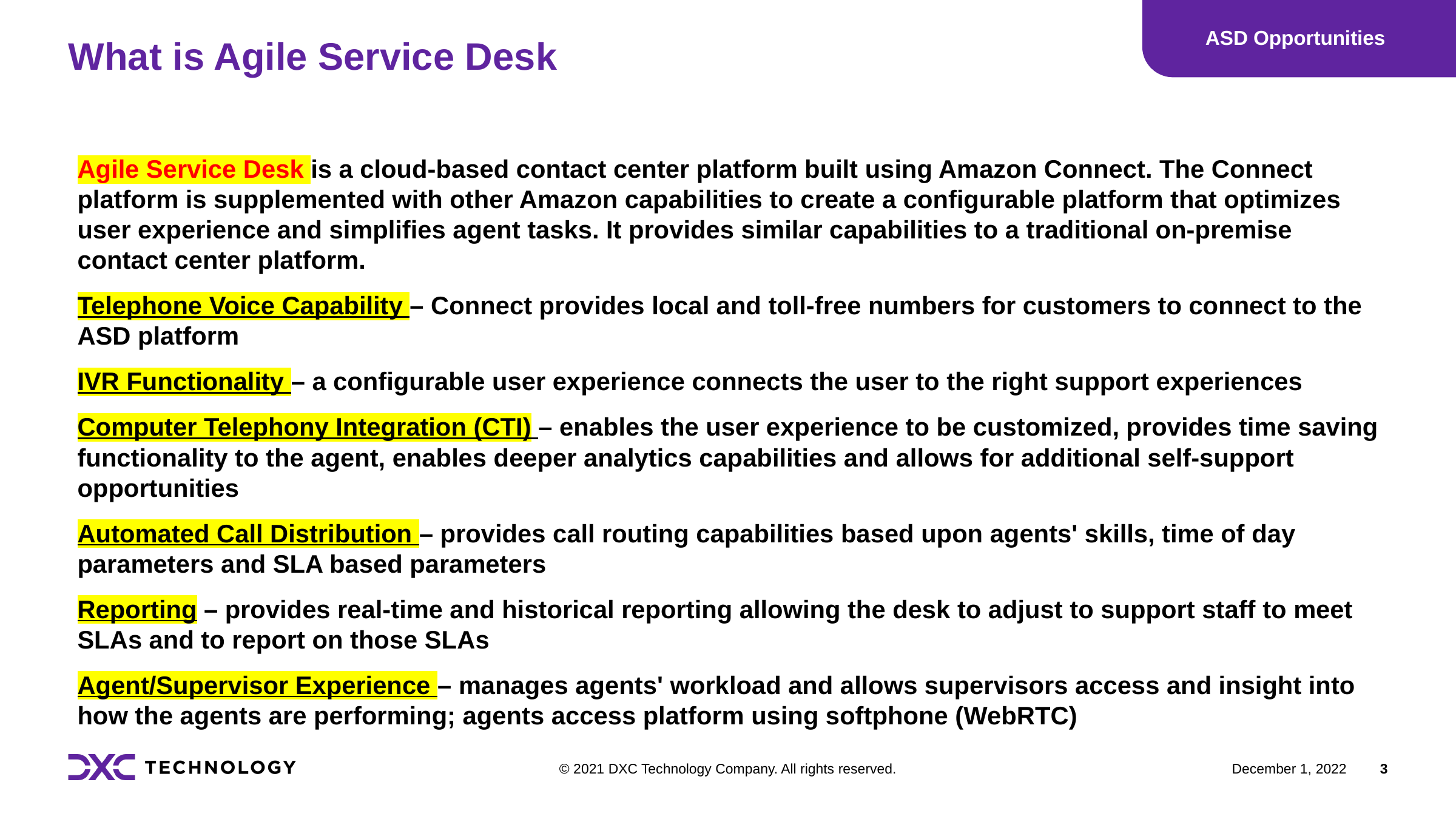

ASD Opportunities
# What is Agile Service Desk
Agile Service Desk is a cloud-based contact center platform built using Amazon Connect. The Connect platform is supplemented with other Amazon capabilities to create a configurable platform that optimizes user experience and simplifies agent tasks. It provides similar capabilities to a traditional on-premise contact center platform.
Telephone Voice Capability – Connect provides local and toll-free numbers for customers to connect to the ASD platform
IVR Functionality – a configurable user experience connects the user to the right support experiences
Computer Telephony Integration (CTI) – enables the user experience to be customized, provides time saving functionality to the agent, enables deeper analytics capabilities and allows for additional self-support opportunities
Automated Call Distribution – provides call routing capabilities based upon agents' skills, time of day parameters and SLA based parameters
Reporting – provides real-time and historical reporting allowing the desk to adjust to support staff to meet SLAs and to report on those SLAs
Agent/Supervisor Experience – manages agents' workload and allows supervisors access and insight into how the agents are performing; agents access platform using softphone (WebRTC)